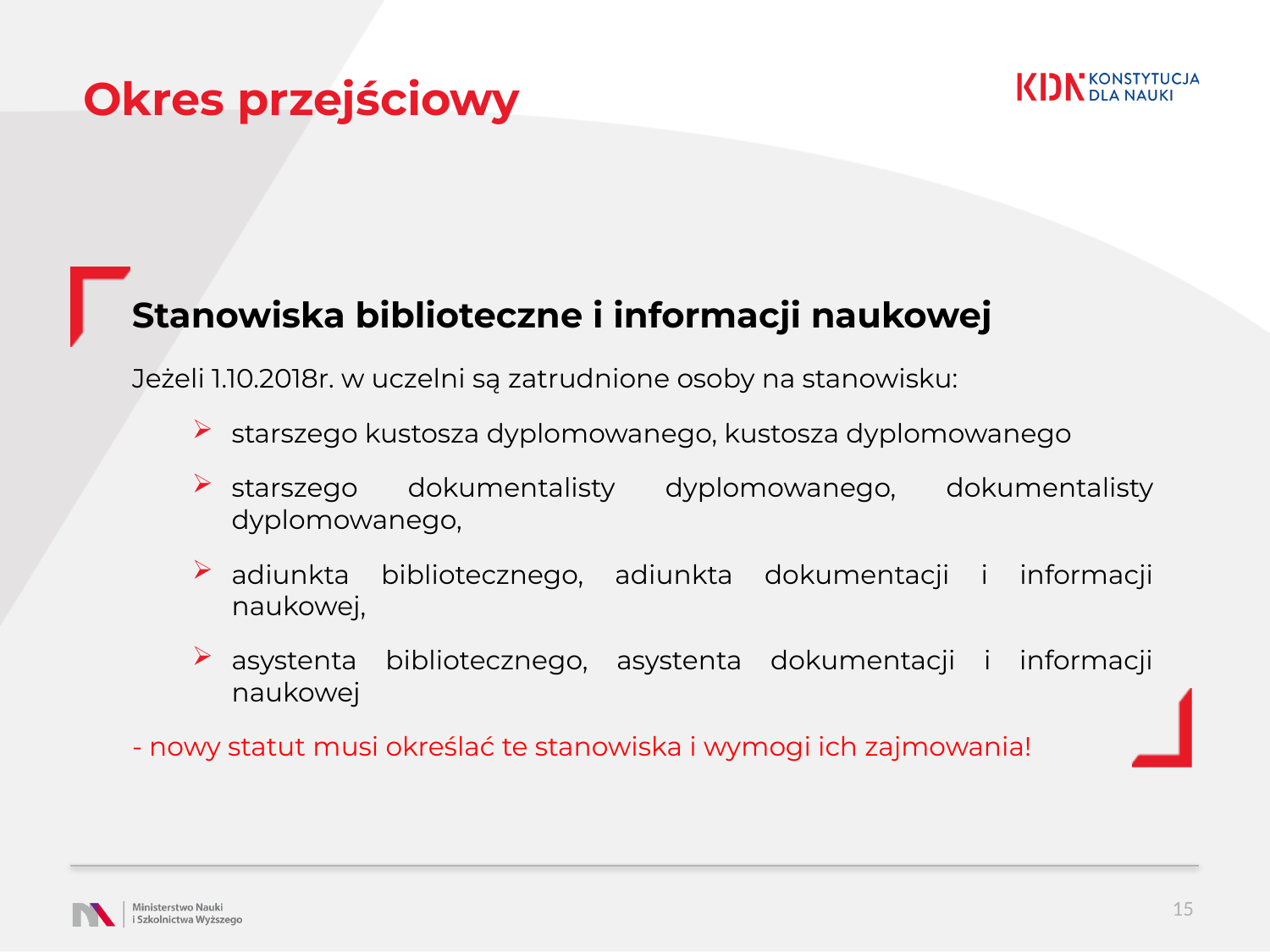

# Okres przejściowy
Stanowiska biblioteczne i informacji naukowej
Jeżeli 1.10.2018r. w uczelni są zatrudnione osoby na stanowisku:
starszego kustosza dyplomowanego, kustosza dyplomowanego
starszego dokumentalisty dyplomowanego, dokumentalisty dyplomowanego,
adiunkta bibliotecznego, adiunkta dokumentacji i informacji naukowej,
asystenta bibliotecznego, asystenta dokumentacji i informacji naukowej
- nowy statut musi określać te stanowiska i wymogi ich zajmowania!
15